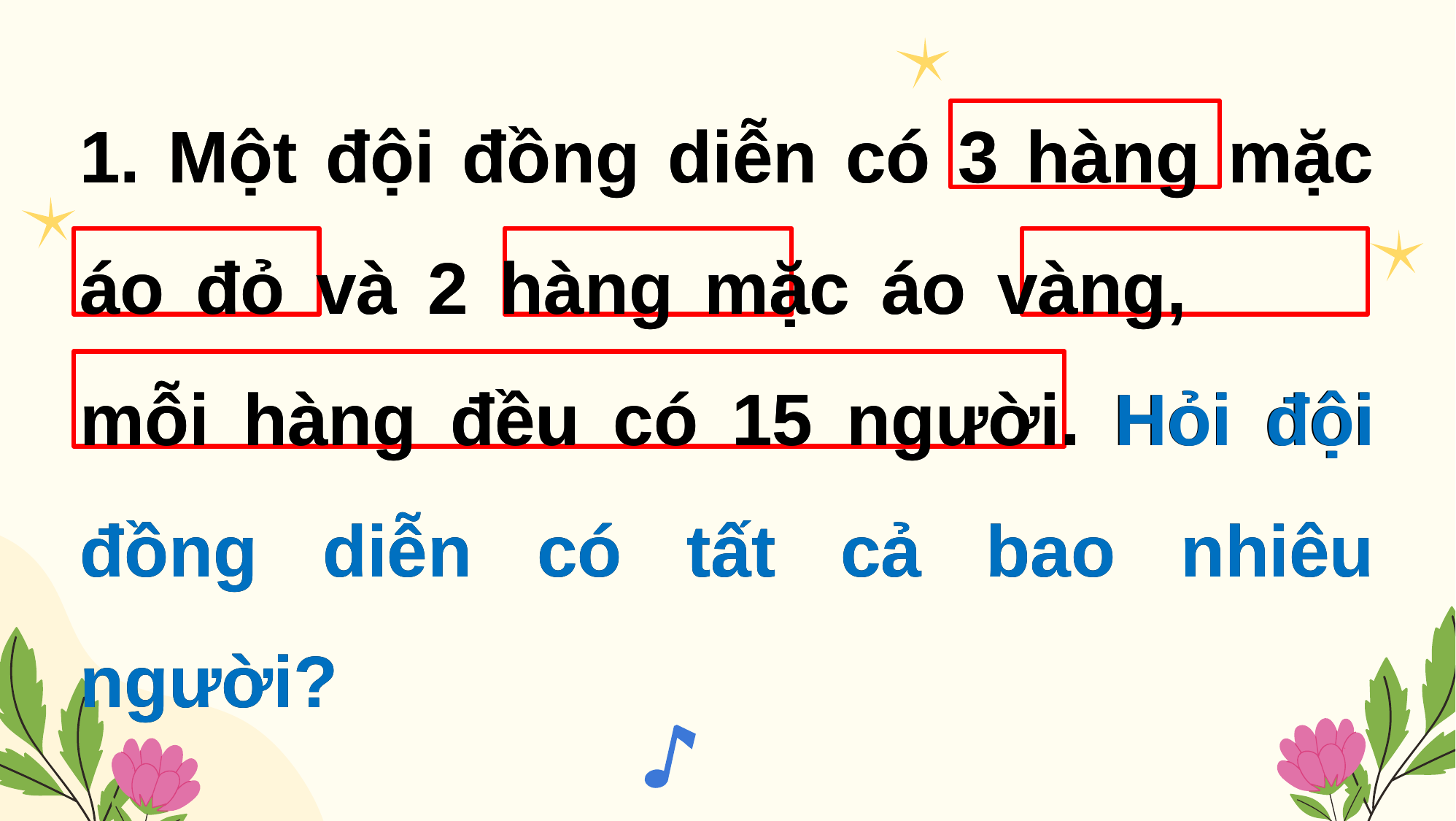

1. Một đội đồng diễn có 3 hàng mặc áo đỏ và 2 hàng mặc áo vàng,       mỗi hàng đều có 15 người. Hỏi đội đồng diễn có tất cả bao nhiêu người?
1. Một đội đồng diễn có 3 hàng mặc áo đỏ và 2 hàng mặc áo vàng,       mỗi hàng đều có 15 người. Hỏi đội đồng diễn có tất cả bao nhiêu người?